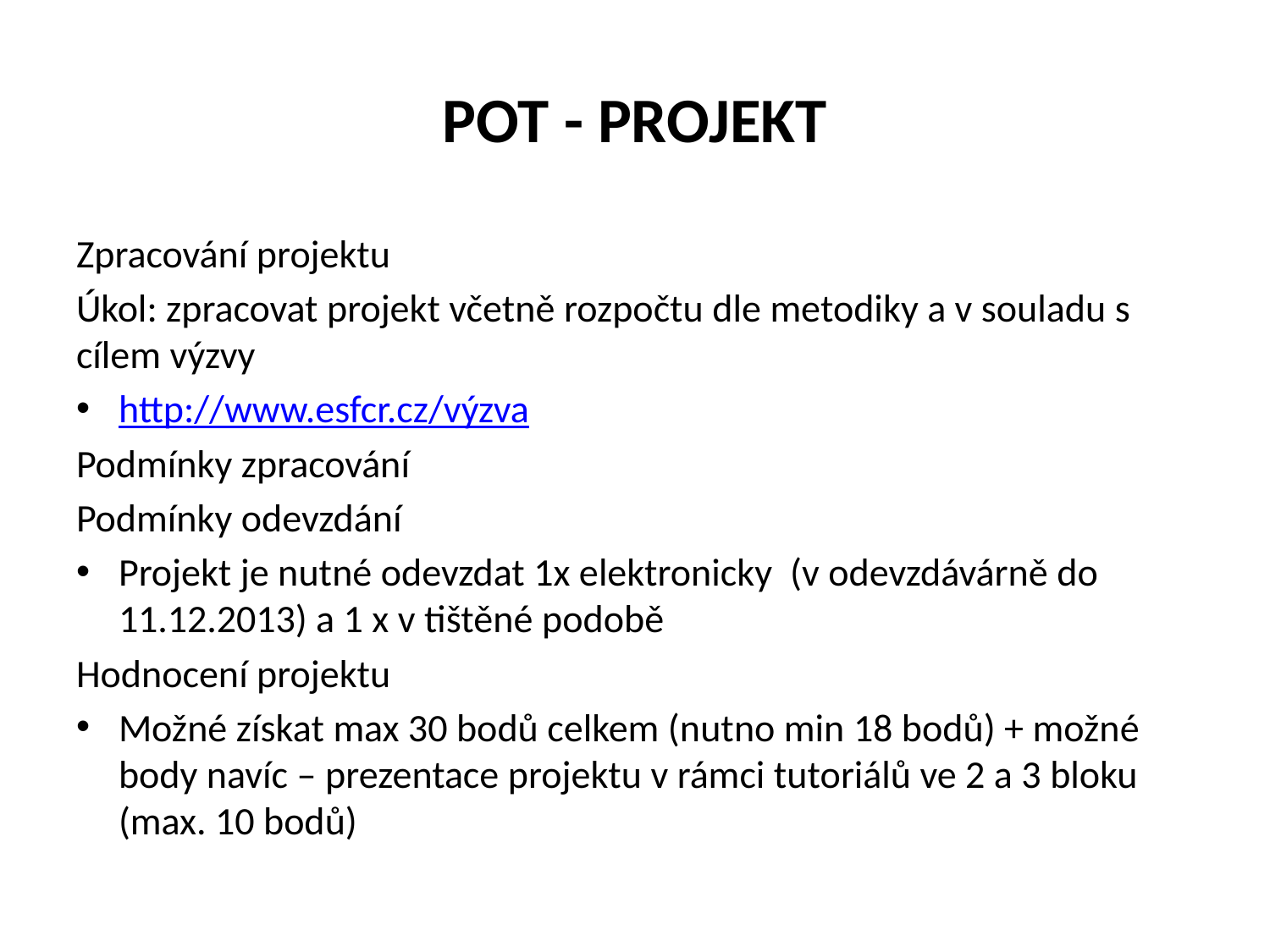

# POT - PROJEKT
Zpracování projektu
Úkol: zpracovat projekt včetně rozpočtu dle metodiky a v souladu s cílem výzvy
http://www.esfcr.cz/výzva
Podmínky zpracování
Podmínky odevzdání
Projekt je nutné odevzdat 1x elektronicky  (v odevzdávárně do 11.12.2013) a 1 x v tištěné podobě
Hodnocení projektu
Možné získat max 30 bodů celkem (nutno min 18 bodů) + možné body navíc – prezentace projektu v rámci tutoriálů ve 2 a 3 bloku (max. 10 bodů)